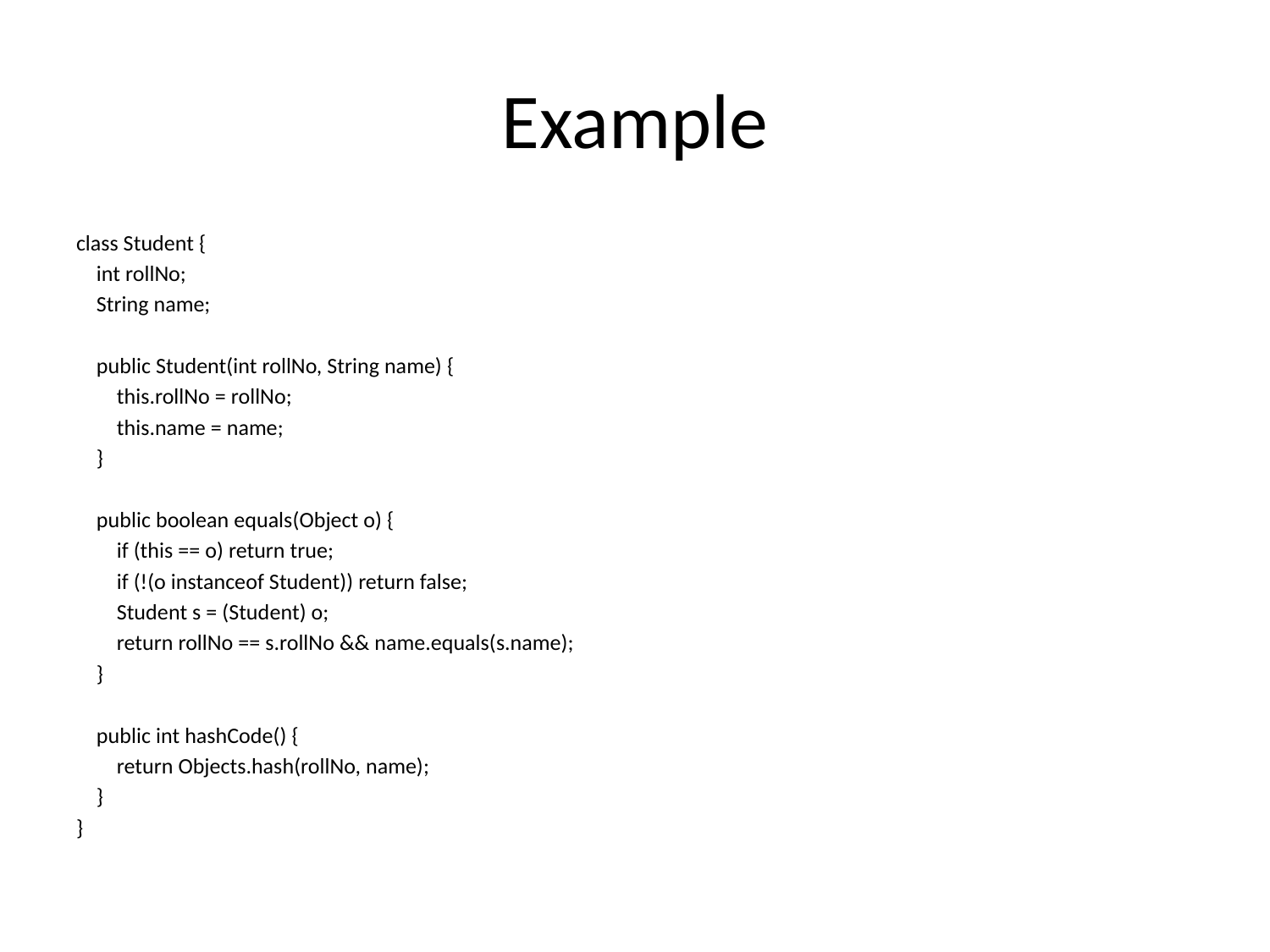

# Example
class Student {
    int rollNo;
    String name;

    public Student(int rollNo, String name) {
        this.rollNo = rollNo;
        this.name = name;
    }

    public boolean equals(Object o) {
        if (this == o) return true;
        if (!(o instanceof Student)) return false;
        Student s = (Student) o;
        return rollNo == s.rollNo && name.equals(s.name);
    }

    public int hashCode() {
        return Objects.hash(rollNo, name);
    }
}